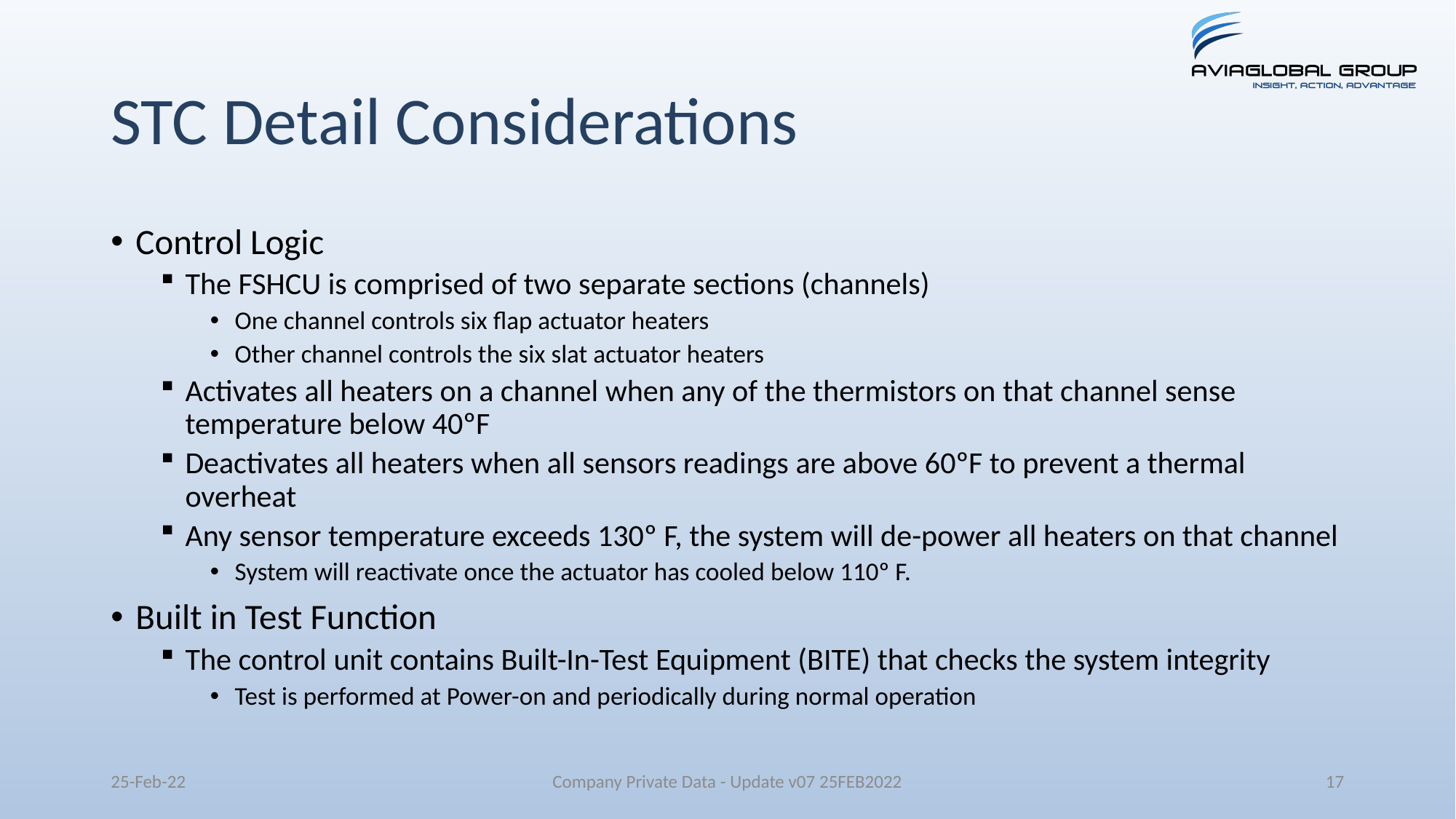

# STC Detail Considerations
Control Logic
The FSHCU is comprised of two separate sections (channels)
One channel controls six flap actuator heaters
Other channel controls the six slat actuator heaters
Activates all heaters on a channel when any of the thermistors on that channel sense temperature below 40ºF
Deactivates all heaters when all sensors readings are above 60ºF to prevent a thermal overheat
Any sensor temperature exceeds 130º F, the system will de-power all heaters on that channel
System will reactivate once the actuator has cooled below 110º F.
Built in Test Function
The control unit contains Built-In-Test Equipment (BITE) that checks the system integrity
Test is performed at Power-on and periodically during normal operation
25-Feb-22
Company Private Data - Update v07 25FEB2022
17